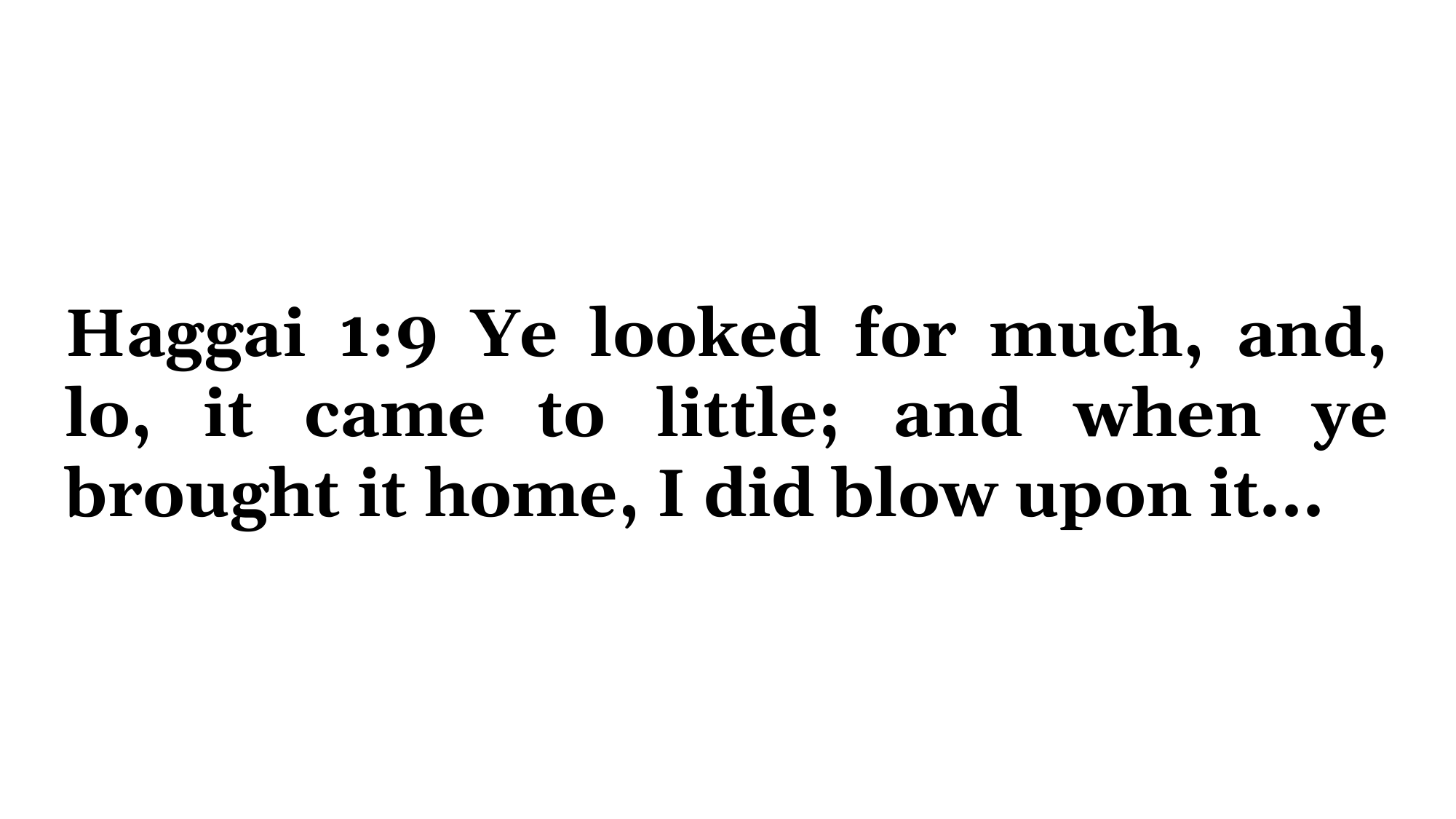

Haggai 1:9 Ye looked for much, and, lo, it came to little; and when ye brought it home, I did blow upon it...